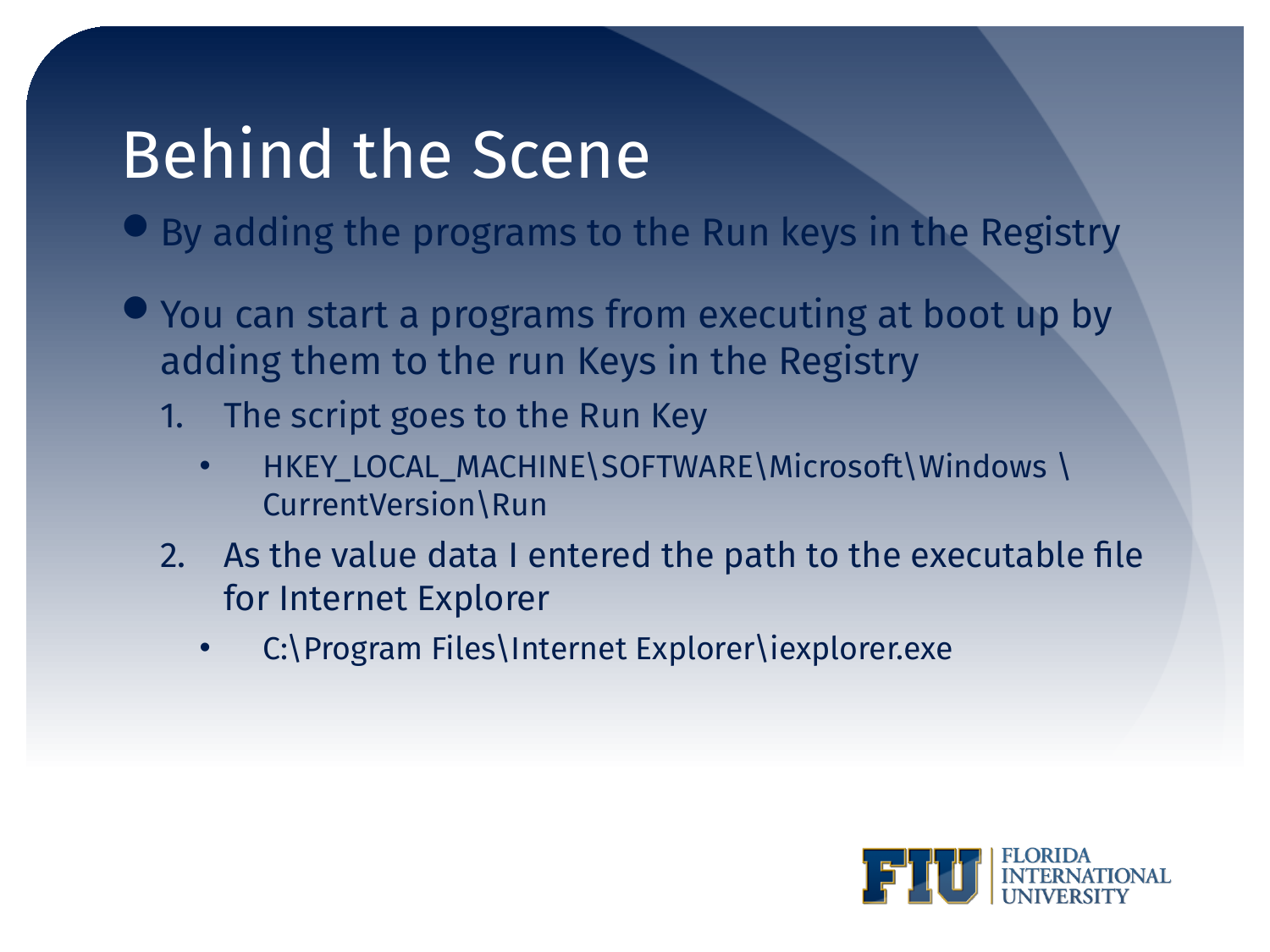

# Behind the Scene
By adding the programs to the Run keys in the Registry
You can start a programs from executing at boot up by adding them to the run Keys in the Registry
The script goes to the Run Key
HKEY_LOCAL_MACHINE\SOFTWARE\Microsoft\Windows \CurrentVersion\Run
As the value data I entered the path to the executable file for Internet Explorer
C:\Program Files\Internet Explorer\iexplorer.exe